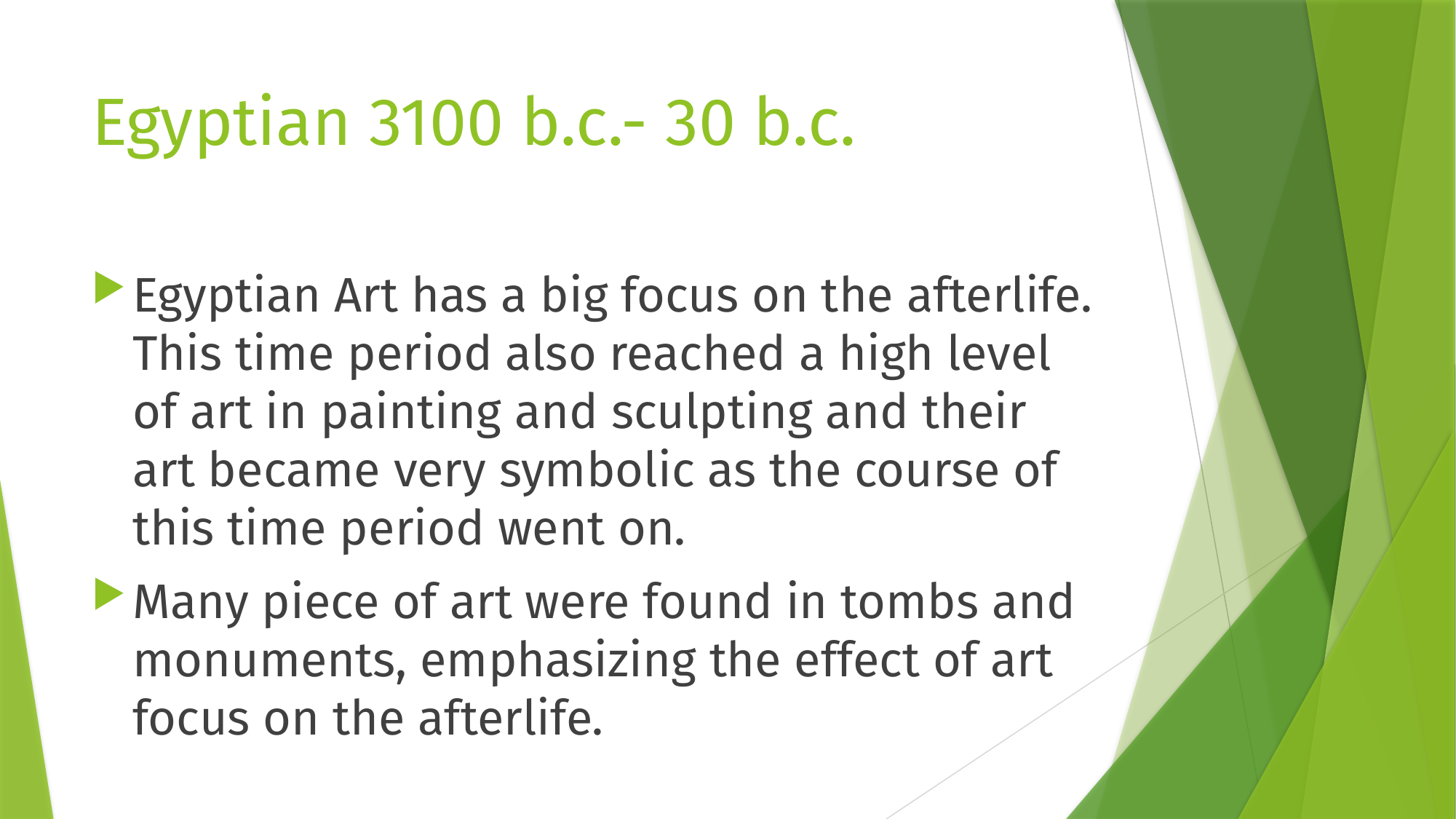

# Egyptian 3100 b.c.- 30 b.c.
Egyptian Art has a big focus on the afterlife. This time period also reached a high level of art in painting and sculpting and their art became very symbolic as the course of this time period went on.
Many piece of art were found in tombs and monuments, emphasizing the effect of art focus on the afterlife.